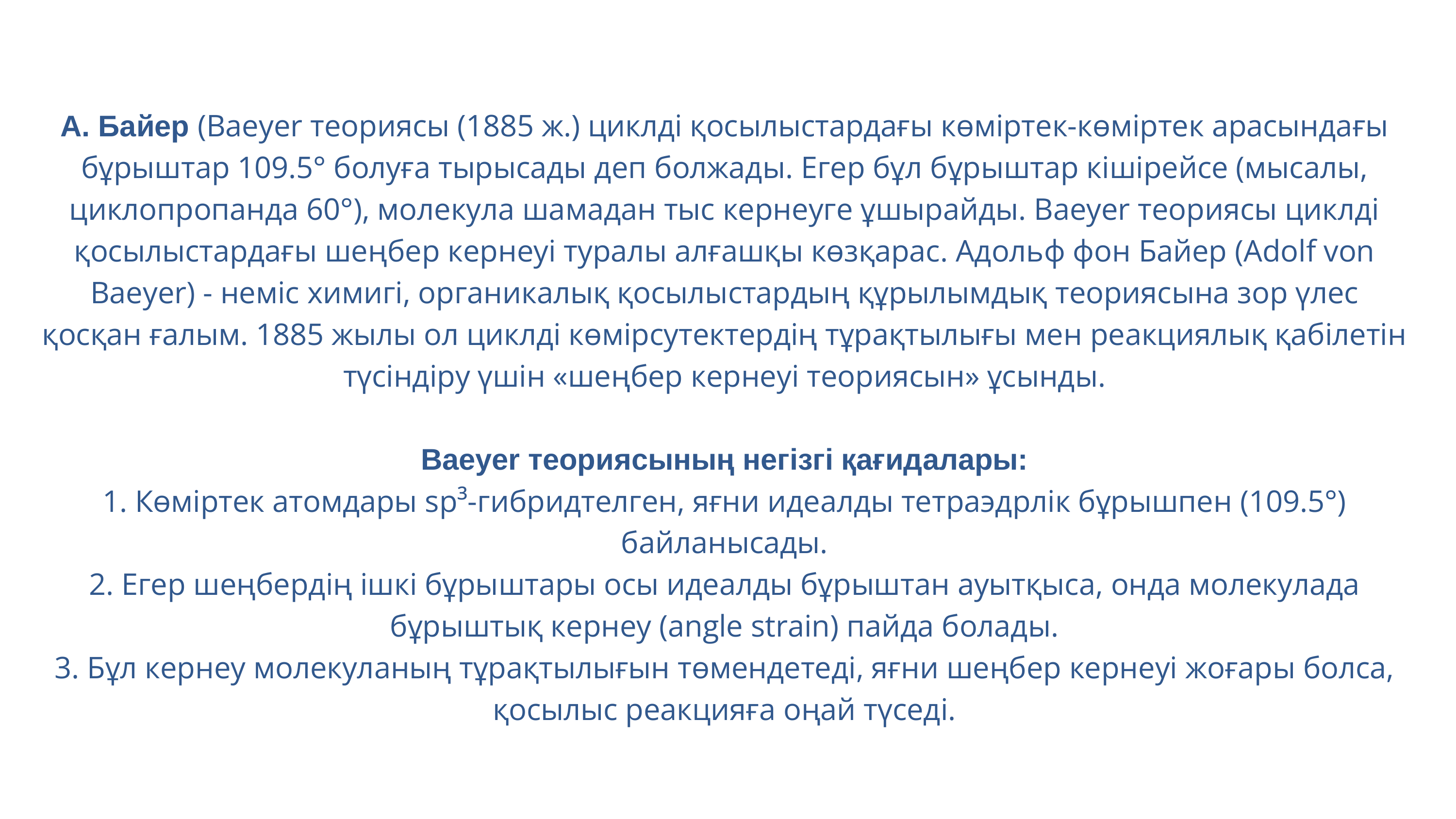

А. Байер (Baeyer теориясы (1885 ж.) циклді қосылыстардағы көміртек-көміртек арасындағы бұрыштар 109.5° болуға тырысады деп болжады. Егер бұл бұрыштар кішірейсе (мысалы, циклопропанда 60°), молекула шамадан тыс кернеуге ұшырайды. Baeyer теориясы циклді қосылыстардағы шеңбер кернеуі туралы алғашқы көзқарас. Адольф фон Байер (Adolf von Baeyer) - неміс химигі, органикалық қосылыстардың құрылымдық теориясына зор үлес қосқан ғалым. 1885 жылы ол циклді көмірсутектердің тұрақтылығы мен реакциялық қабілетін түсіндіру үшін «шеңбер кернеуі теориясын» ұсынды.

Baeyer теориясының негізгі қағидалары:
1. Көміртек атомдары sp³-гибридтелген, яғни идеалды тетраэдрлік бұрышпен (109.5°) байланысады.
2. Егер шеңбердің ішкі бұрыштары осы идеалды бұрыштан ауытқыса, онда молекулада бұрыштық кернеу (angle strain) пайда болады.
3. Бұл кернеу молекуланың тұрақтылығын төмендетеді, яғни шеңбер кернеуі жоғары болса, қосылыс реакцияға оңай түседі.